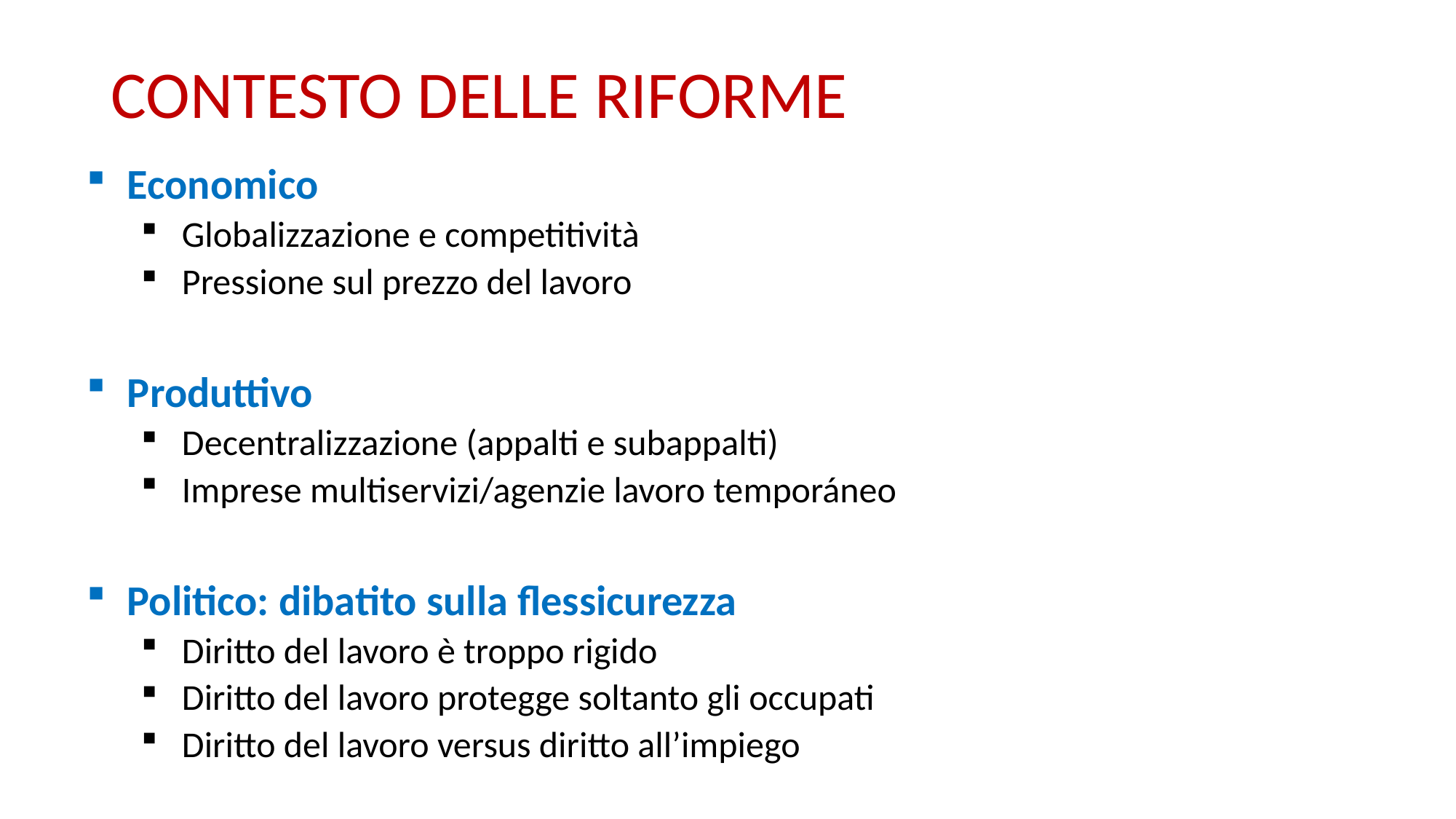

# CONTESTO DELLE RIFORME
Economico
Globalizzazione e competitività
Pressione sul prezzo del lavoro

Produttivo
Decentralizzazione (appalti e subappalti)
Imprese multiservizi/agenzie lavoro temporáneo

Politico: dibatito sulla flessicurezza
Diritto del lavoro è troppo rigido
Diritto del lavoro protegge soltanto gli occupati
Diritto del lavoro versus diritto all’impiego